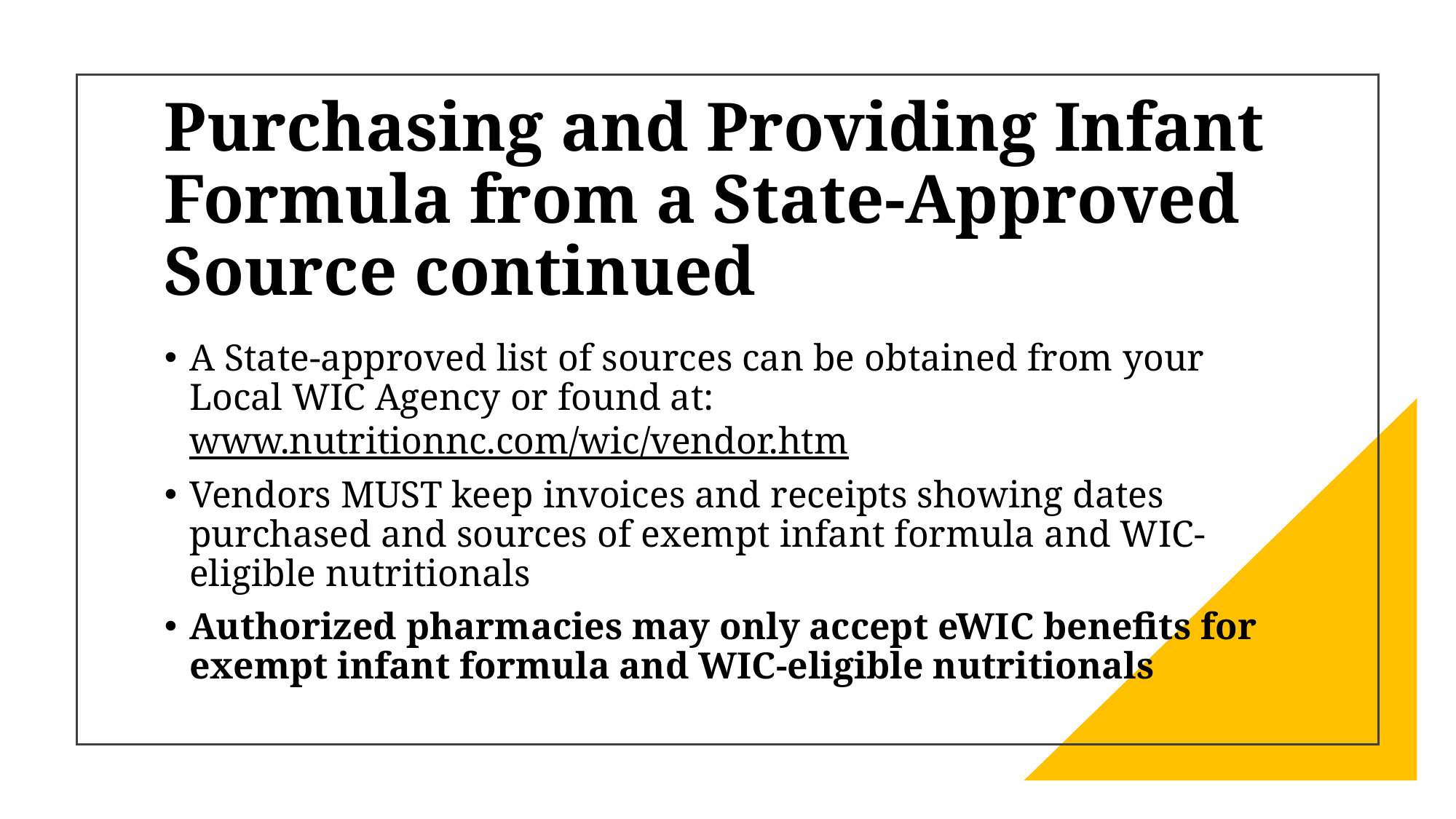

# Purchasing and Providing Infant Formula from a State-Approved Source continued
A State-approved list of sources can be obtained from your Local WIC Agency or found at: www.nutritionnc.com/wic/vendor.htm
Vendors MUST keep invoices and receipts showing dates purchased and sources of exempt infant formula and WIC-eligible nutritionals
Authorized pharmacies may only accept eWIC benefits for exempt infant formula and WIC-eligible nutritionals